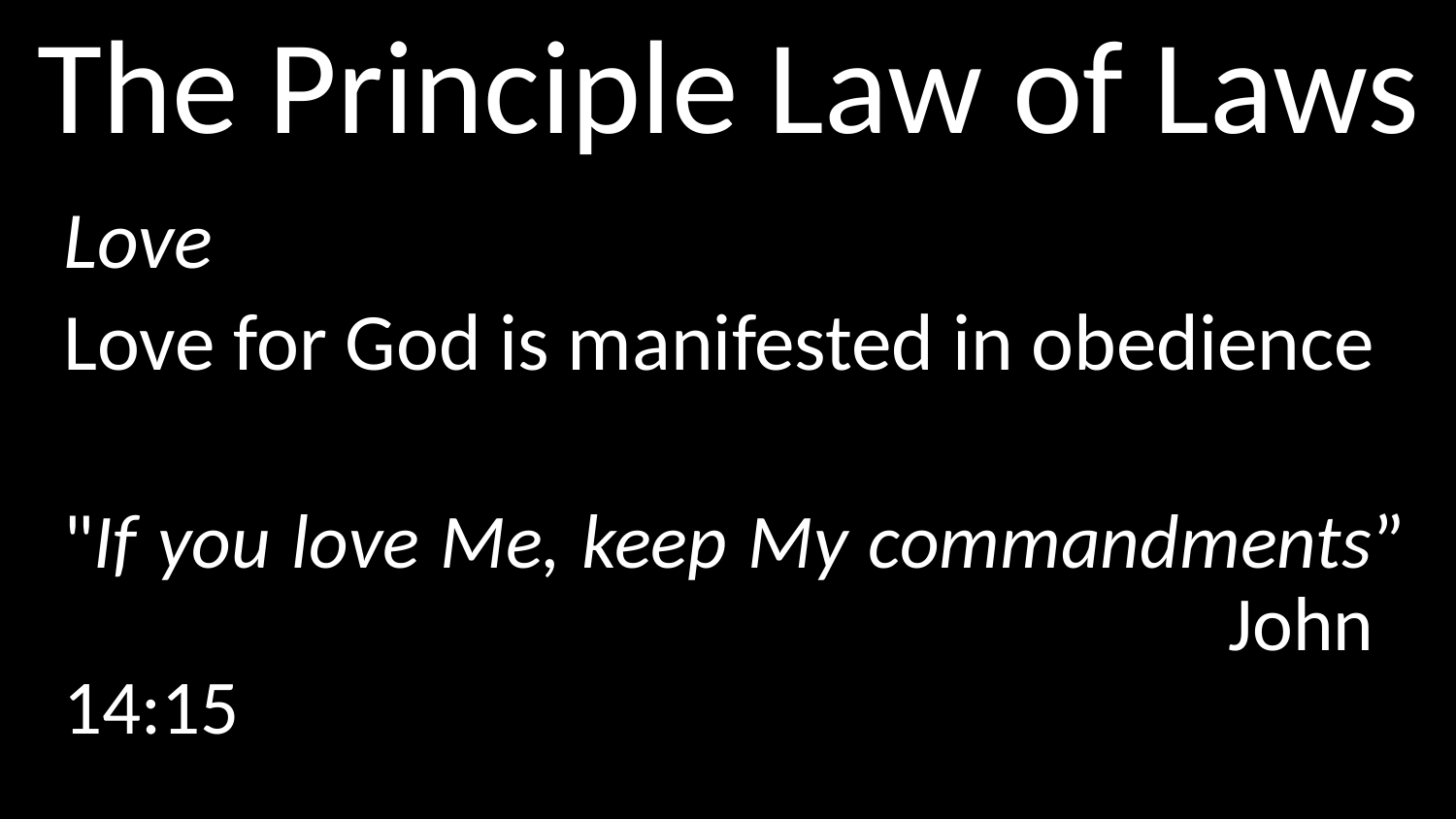

# The Principle Law of Laws
Love
Love for God is manifested in obedience

"If you love Me, keep My commandments” 								John 14:15